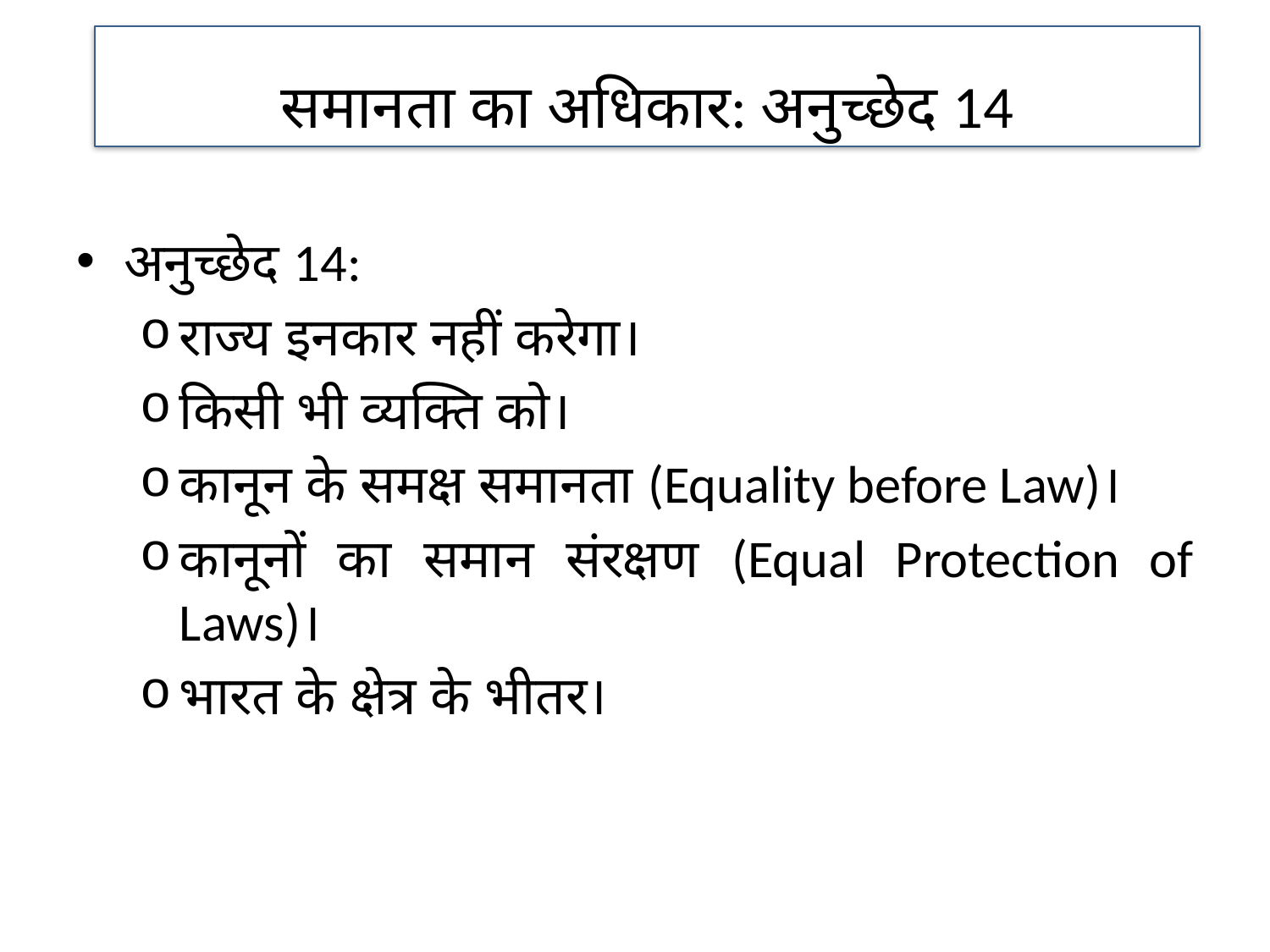

समानता का अधिकार: अनुच्छेद 14
अनुच्छेद 14:
राज्य इनकार नहीं करेगा।
किसी भी व्यक्ति को।
कानून के समक्ष समानता (Equality before Law)।
कानूनों का समान संरक्षण (Equal Protection of Laws)।
भारत के क्षेत्र के भीतर।